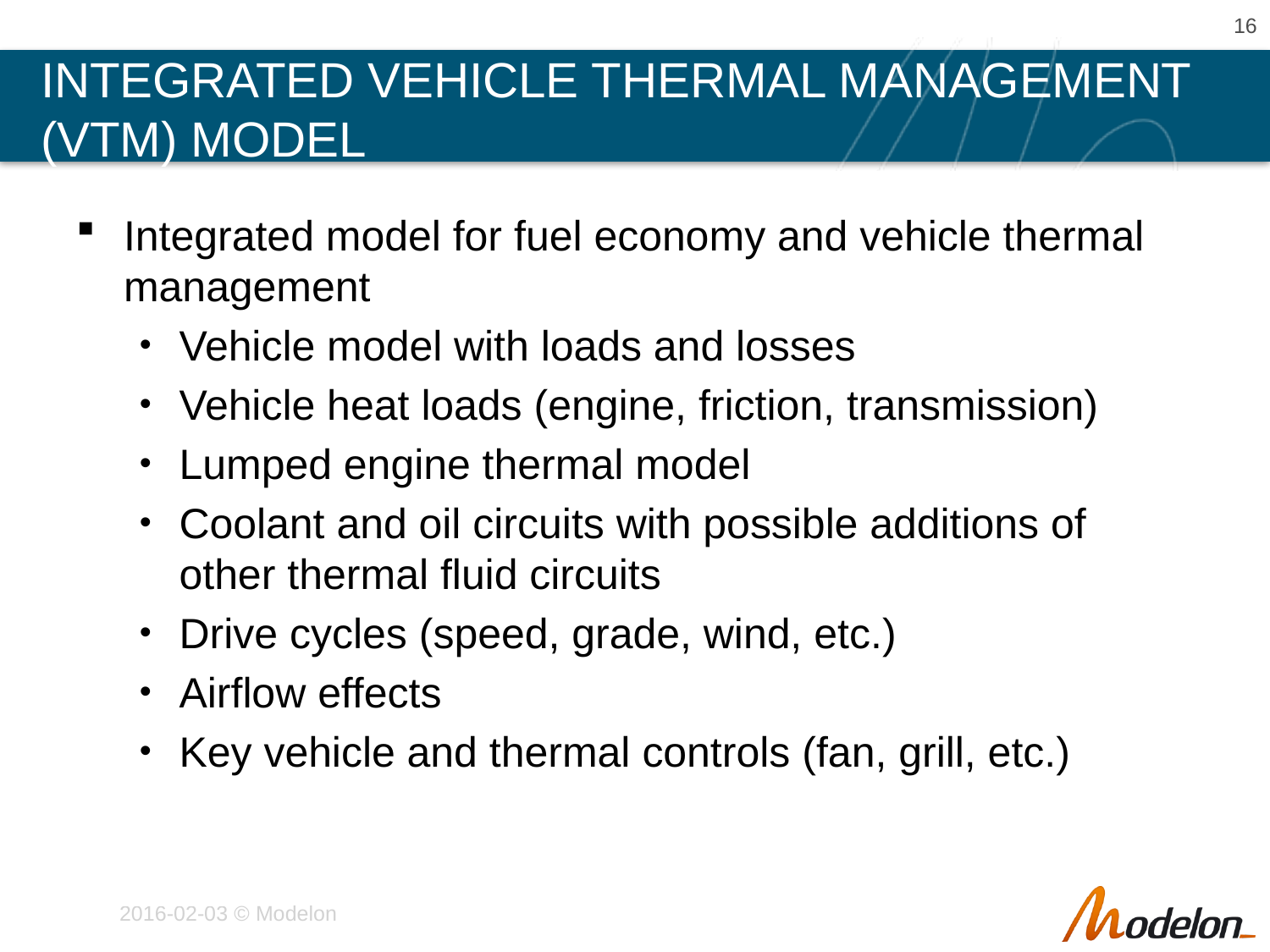

16
# Integrated Vehicle Thermal management (VTM) model
Integrated model for fuel economy and vehicle thermal management
Vehicle model with loads and losses
Vehicle heat loads (engine, friction, transmission)
Lumped engine thermal model
Coolant and oil circuits with possible additions of other thermal fluid circuits
Drive cycles (speed, grade, wind, etc.)
Airflow effects
Key vehicle and thermal controls (fan, grill, etc.)
2016-02-03 © Modelon